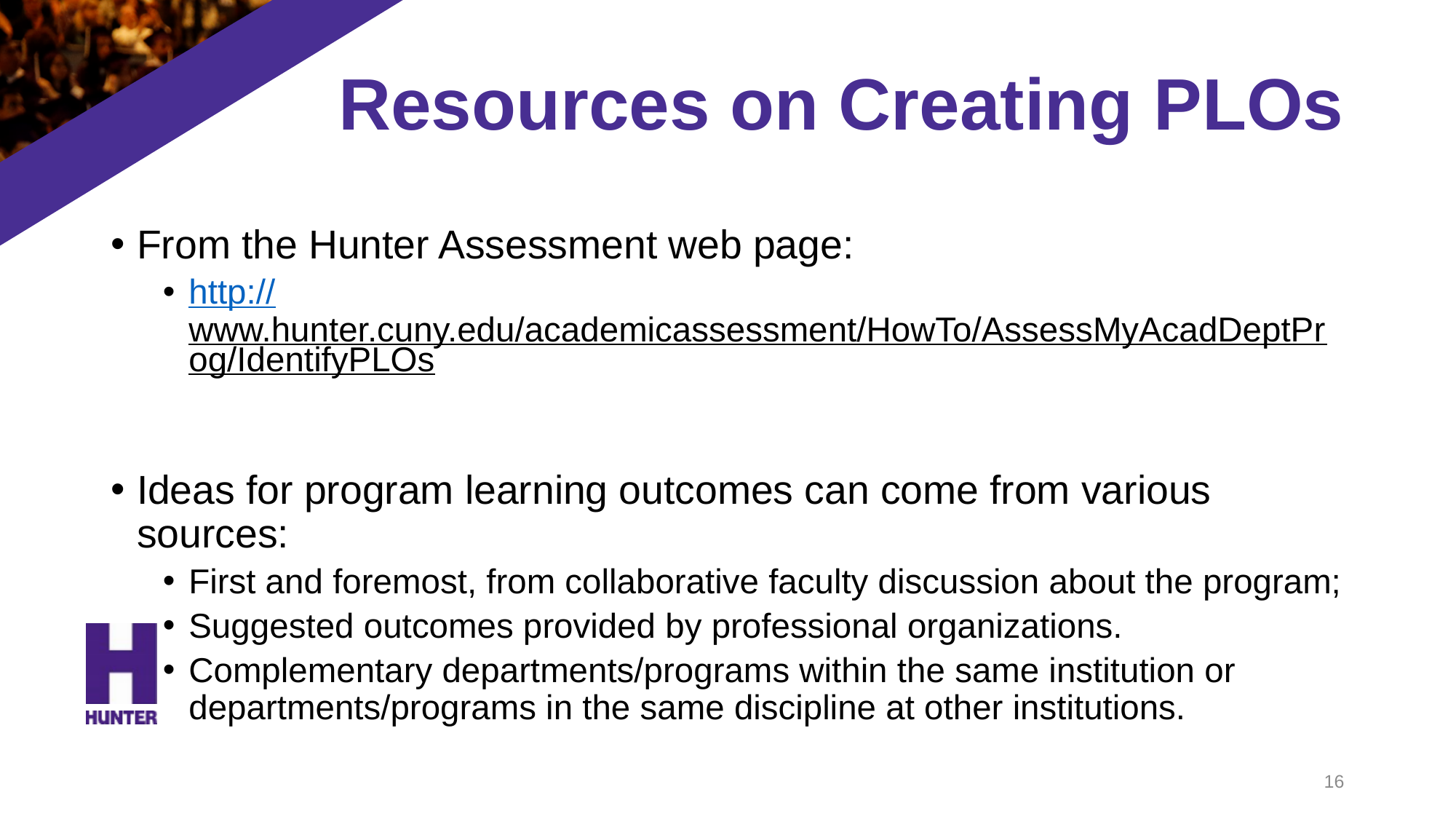

# Resources on Creating PLOs
From the Hunter Assessment web page:
http://www.hunter.cuny.edu/academicassessment/HowTo/AssessMyAcadDeptProg/IdentifyPLOs

Ideas for program learning outcomes can come from various sources:
First and foremost, from collaborative faculty discussion about the program;
Suggested outcomes provided by professional organizations.
Complementary departments/programs within the same institution or departments/programs in the same discipline at other institutions.

16